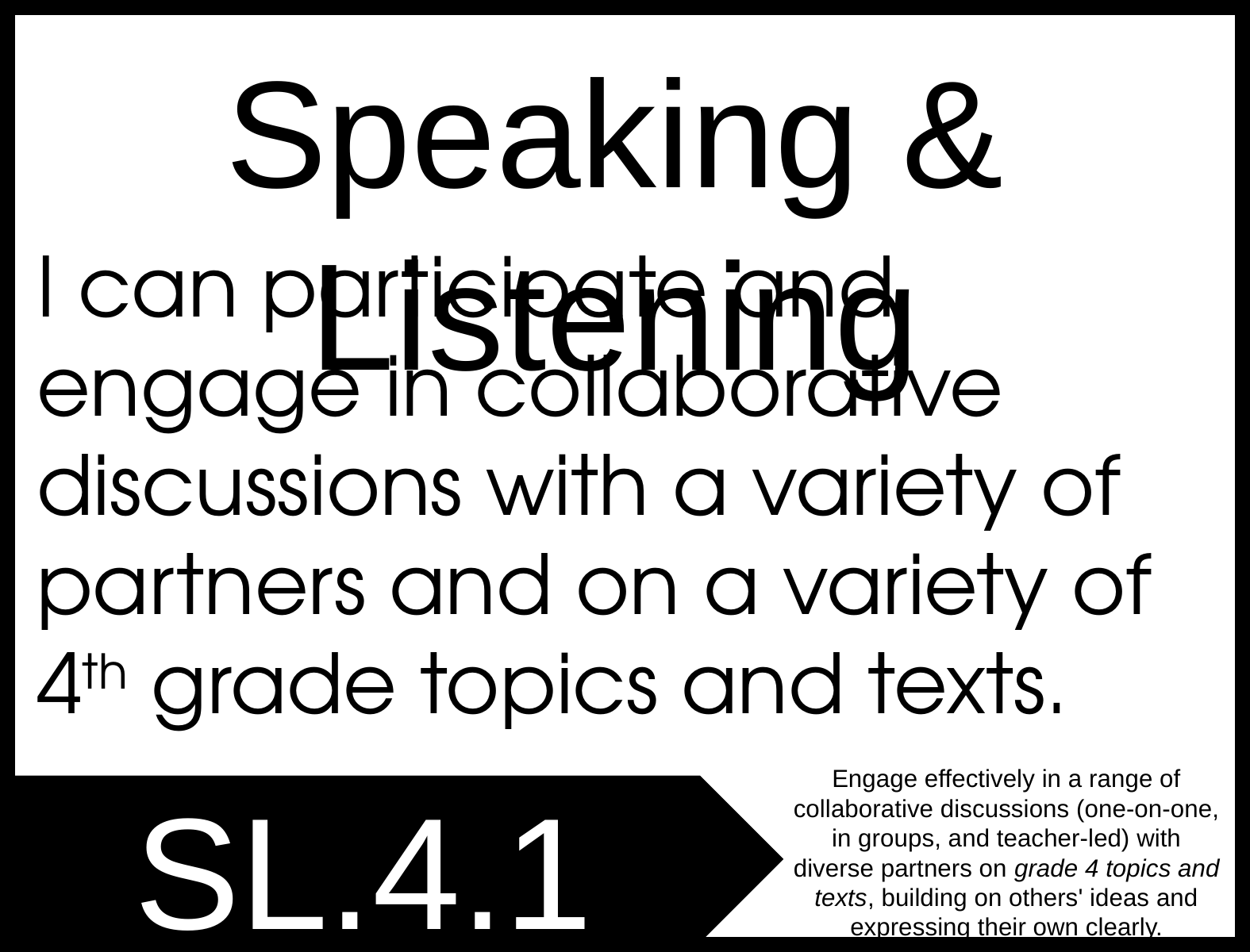

Speaking & Listening
I can participate and engage in collaborative discussions with a variety of partners and on a variety of 4th grade topics and texts.
Engage effectively in a range of collaborative discussions (one-on-one, in groups, and teacher-led) with diverse partners on grade 4 topics and texts, building on others' ideas and expressing their own clearly.

SL.4.1